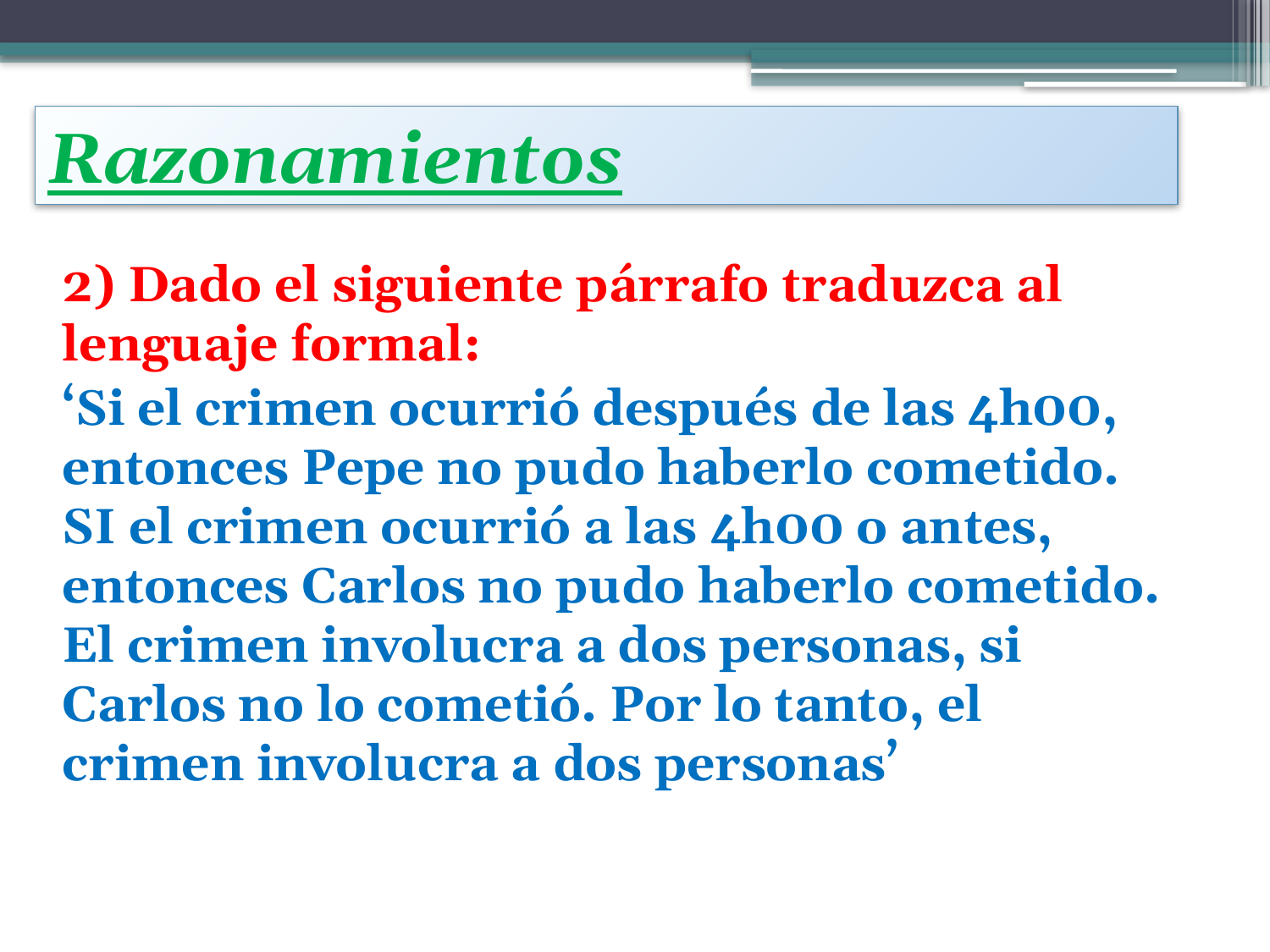

# Razonamientos
2) Dado el siguiente párrafo traduzca al lenguaje formal:
‘Si el crimen ocurrió después de las 4h00, entonces Pepe no pudo haberlo cometido. SI el crimen ocurrió a las 4h00 o antes, entonces Carlos no pudo haberlo cometido. El crimen involucra a dos personas, si Carlos no lo cometió. Por lo tanto, el crimen involucra a dos personas’